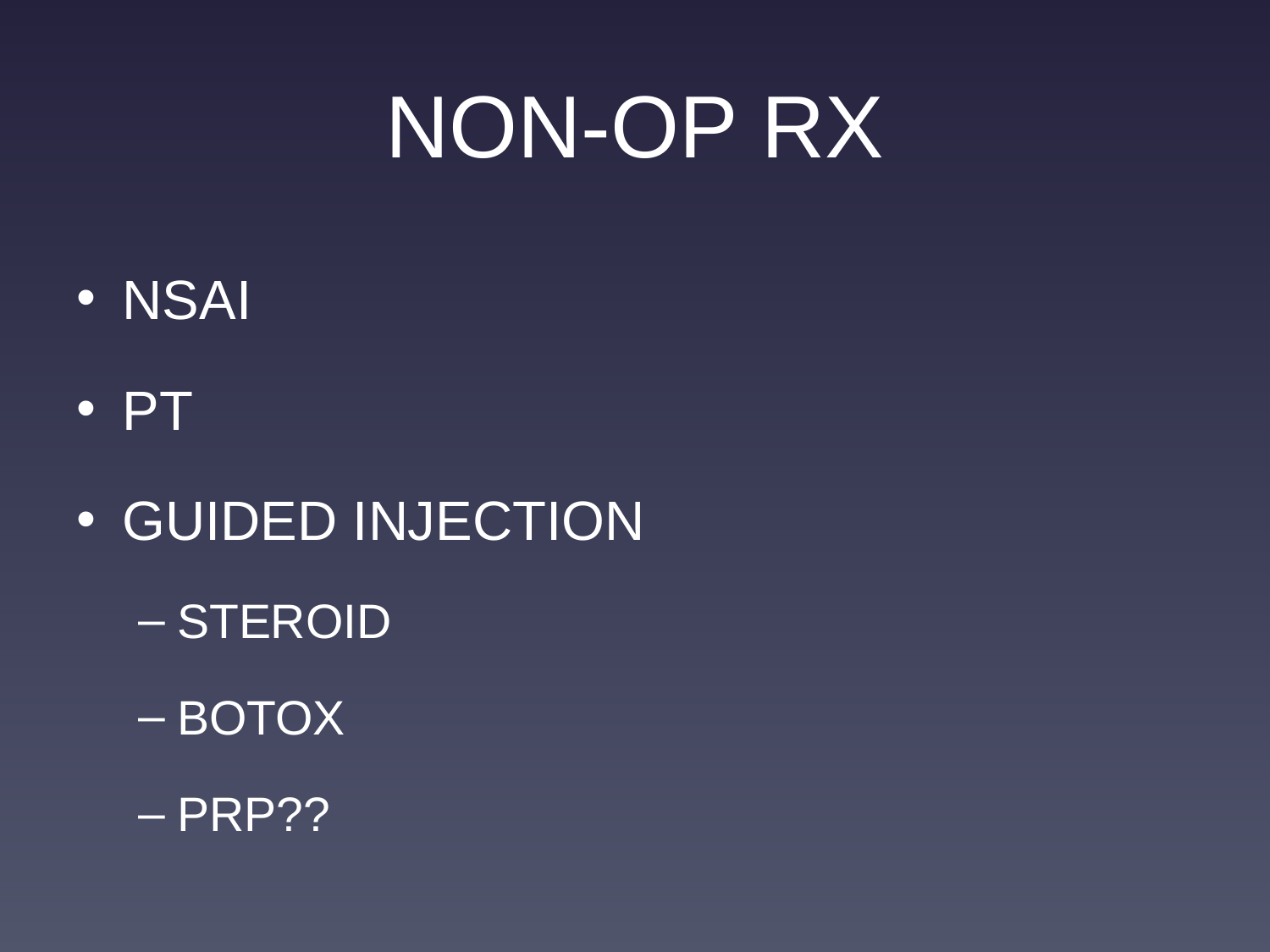

# NON-OP RX
NSAI
PT
GUIDED INJECTION
STEROID
BOTOX
PRP??